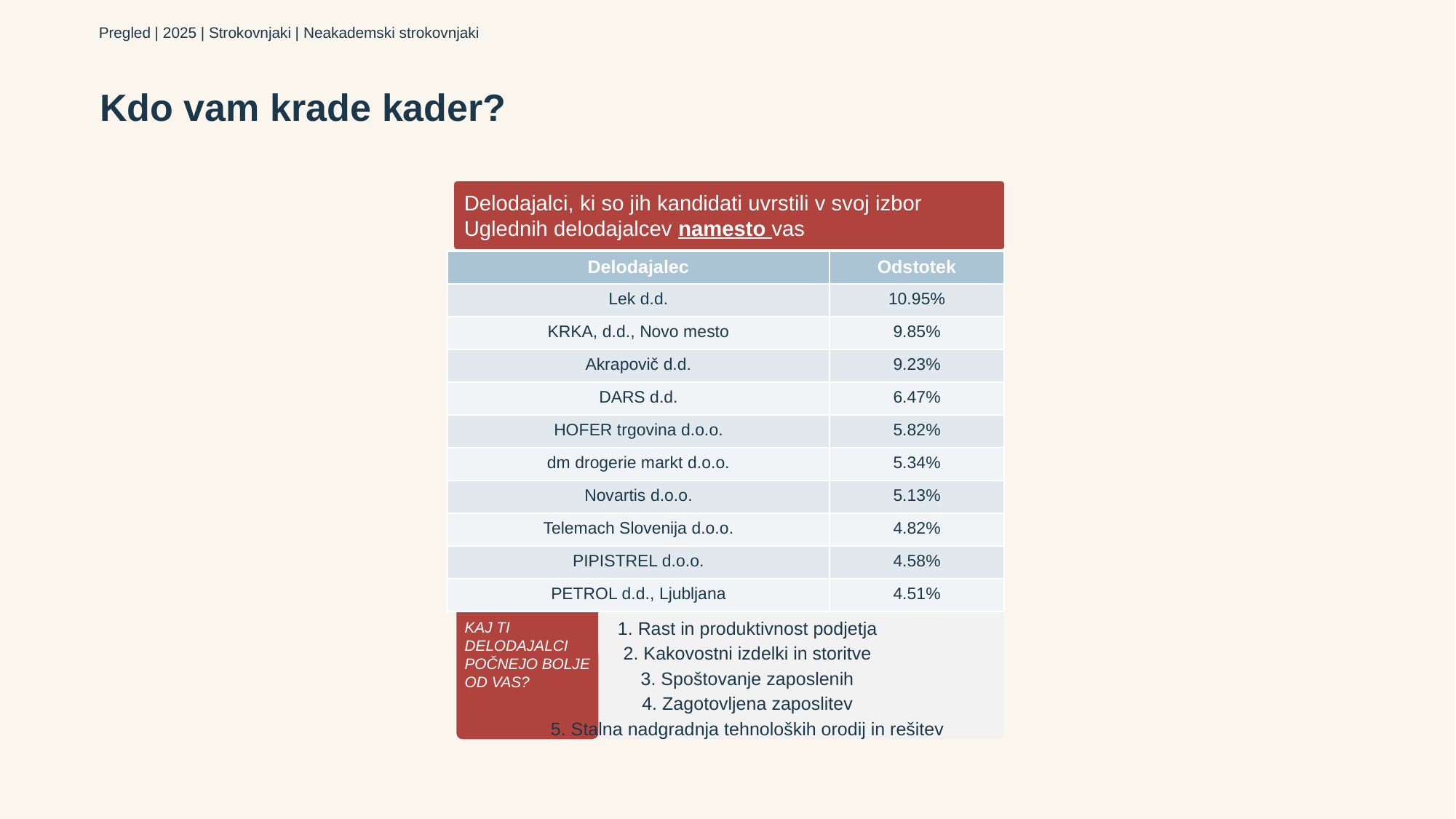

Pregled | 2025 | Strokovnjaki | Neakademski strokovnjaki
# Kdo vam krade kader?

Delodajalci, ki so jih kandidati uvrstili v svoj izbor Uglednih delodajalcev namesto vas
| Delodajalec | Odstotek |
| --- | --- |
| Lek d.d. | 10.95% |
| KRKA, d.d., Novo mesto | 9.85% |
| Akrapovič d.d. | 9.23% |
| DARS d.d. | 6.47% |
| HOFER trgovina d.o.o. | 5.82% |
| dm drogerie markt d.o.o. | 5.34% |
| Novartis d.o.o. | 5.13% |
| Telemach Slovenija d.o.o. | 4.82% |
| PIPISTREL d.o.o. | 4.58% |
| PETROL d.d., Ljubljana | 4.51% |

1. Rast in produktivnost podjetja

KAJ TI DELODAJALCI POCNEJO BOLJE OD VAS?

2. Kakovostni izdelki in storitve
KAJ TI DELODAJALCI POČNEJO BOLJE OD VAS?

3. Spoštovanje zaposlenih

4. Zagotovljena zaposlitev

5. Stalna nadgradnja tehnoloških orodij in rešitev